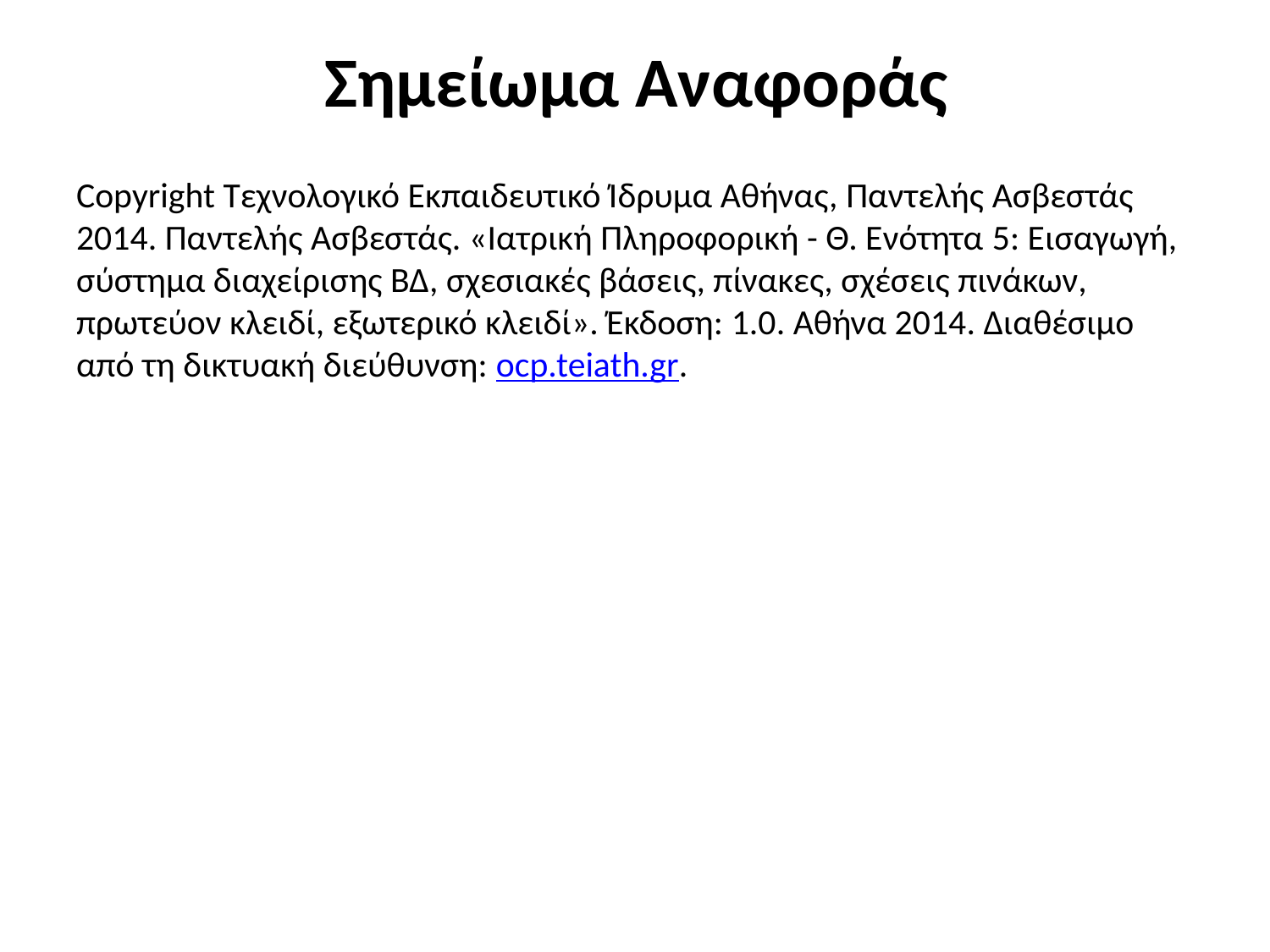

# Σημείωμα Αναφοράς
Copyright Τεχνολογικό Εκπαιδευτικό Ίδρυμα Αθήνας, Παντελής Ασβεστάς 2014. Παντελής Ασβεστάς. «Ιατρική Πληροφορική - Θ. Ενότητα 5: Εισαγωγή, σύστημα διαχείρισης ΒΔ, σχεσιακές βάσεις, πίνακες, σχέσεις πινάκων, πρωτεύον κλειδί, εξωτερικό κλειδί». Έκδοση: 1.0. Αθήνα 2014. Διαθέσιμο από τη δικτυακή διεύθυνση: ocp.teiath.gr.